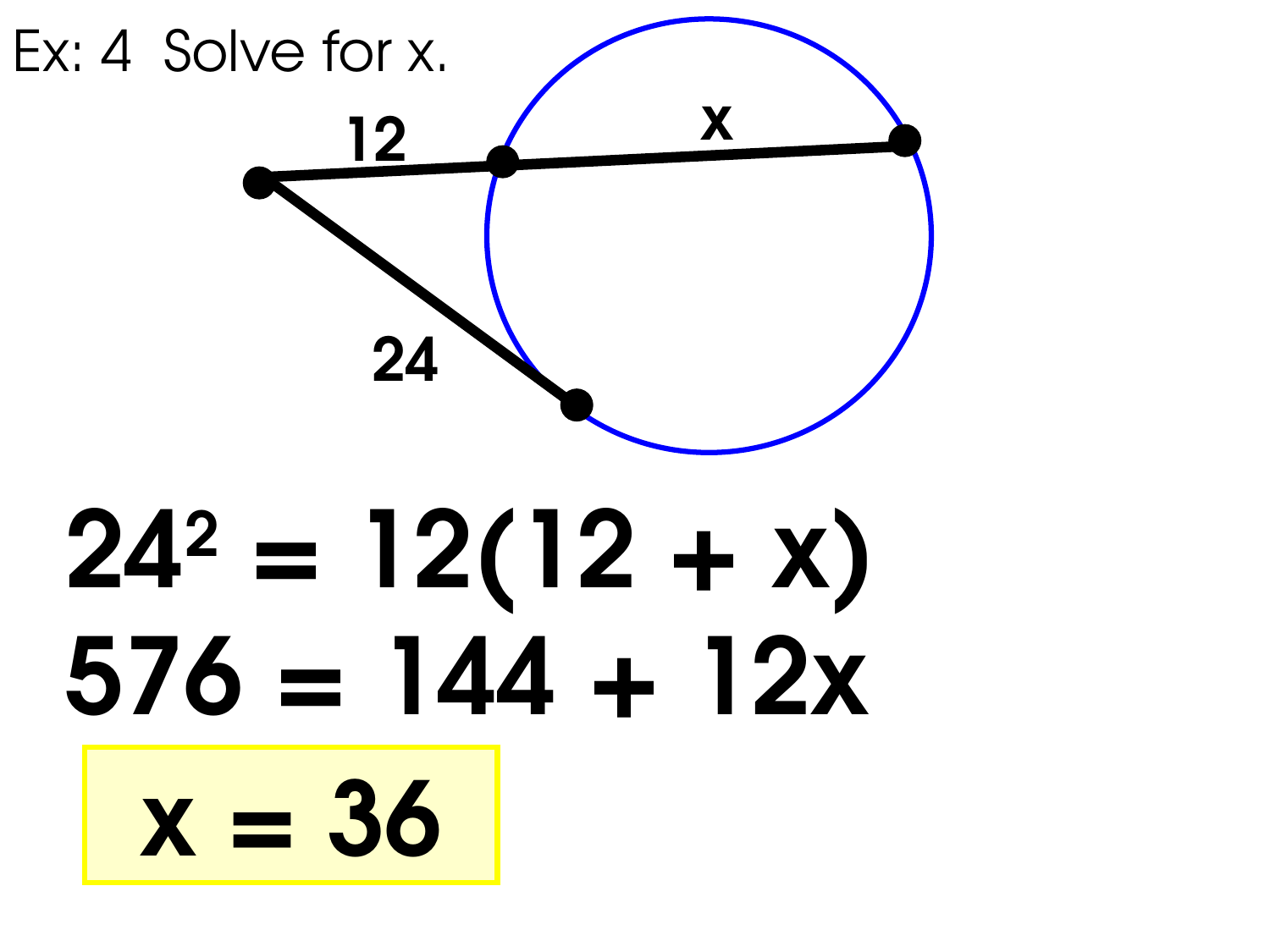

Ex: 4  Solve for x.

x
12

24

242 = 12(12 + x)
576 = 144 + 12x
x = 36